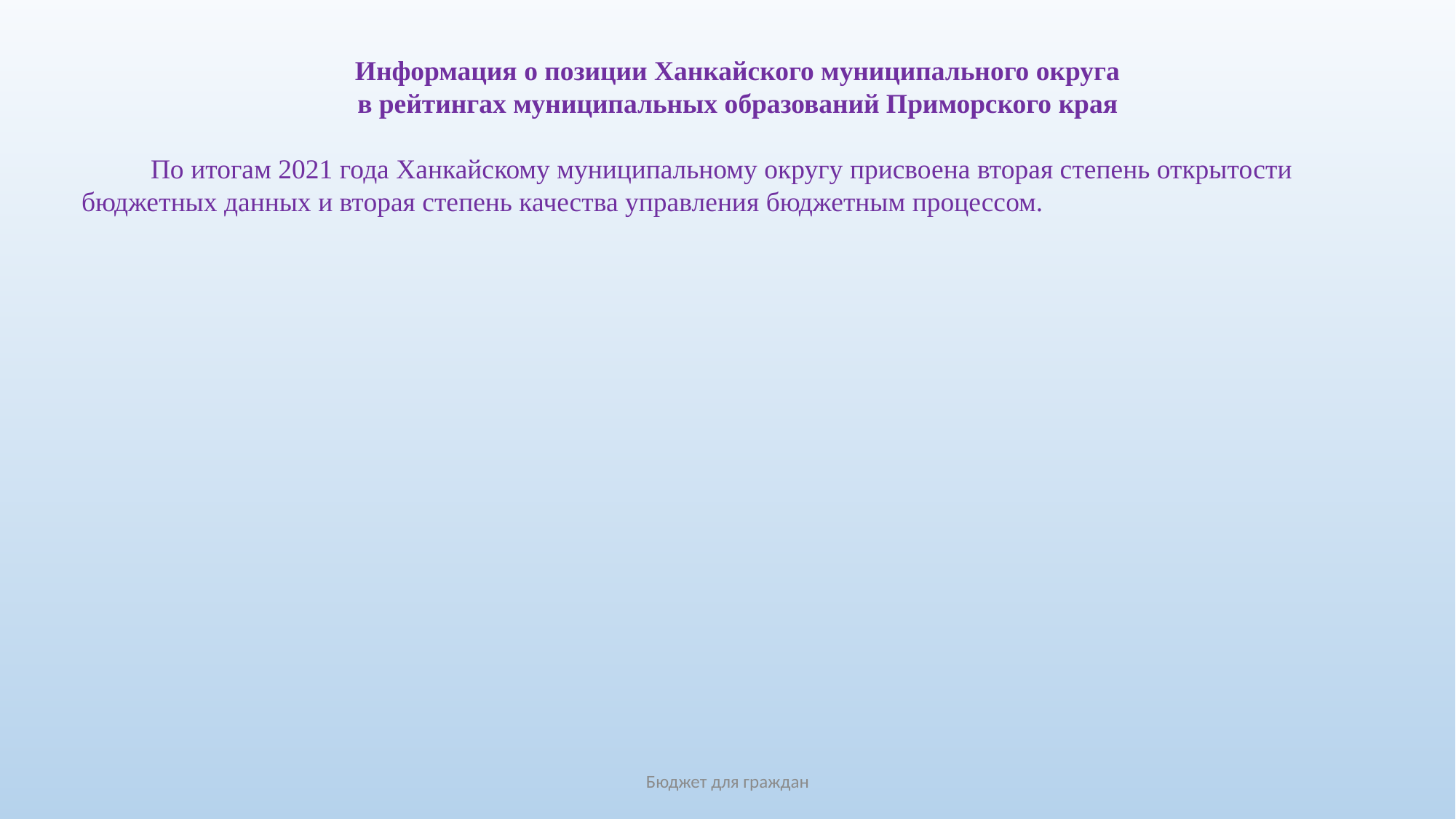

Информация о позиции Ханкайского муниципального округа
в рейтингах муниципальных образований Приморского края

          По итогам 2021 года Ханкайскому муниципальному округу присвоена вторая степень открытости бюджетных данных и вторая степень качества управления бюджетным процессом.
Бюджет для граждан